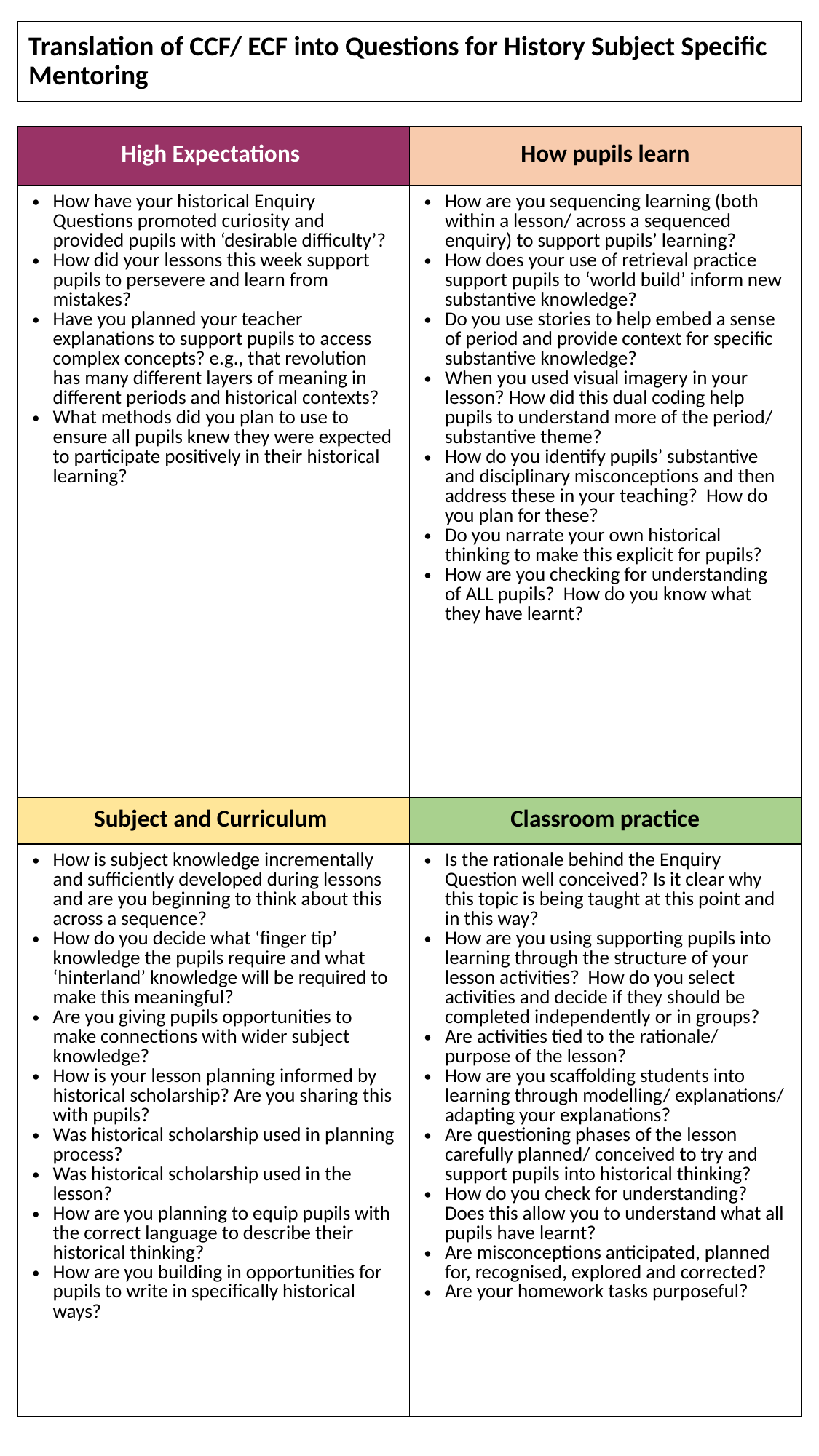

# Translation of CCF/ ECF into Questions for History Subject Specific Mentoring
| High Expectations | How pupils learn |
| --- | --- |
| How have your historical Enquiry Questions promoted curiosity and provided pupils with ‘desirable difficulty’? How did your lessons this week support pupils to persevere and learn from mistakes? Have you planned your teacher explanations to support pupils to access complex concepts? e.g., that revolution has many different layers of meaning in different periods and historical contexts? What methods did you plan to use to ensure all pupils knew they were expected to participate positively in their historical learning? | How are you sequencing learning (both within a lesson/ across a sequenced enquiry) to support pupils’ learning? How does your use of retrieval practice support pupils to ‘world build’ inform new substantive knowledge? Do you use stories to help embed a sense of period and provide context for specific substantive knowledge? When you used visual imagery in your lesson? How did this dual coding help pupils to understand more of the period/ substantive theme? How do you identify pupils’ substantive and disciplinary misconceptions and then address these in your teaching? How do you plan for these? Do you narrate your own historical thinking to make this explicit for pupils? How are you checking for understanding of ALL pupils? How do you know what they have learnt? |
| Subject and Curriculum | Classroom practice |
| How is subject knowledge incrementally and sufficiently developed during lessons and are you beginning to think about this across a sequence? How do you decide what ‘finger tip’ knowledge the pupils require and what ‘hinterland’ knowledge will be required to make this meaningful? Are you giving pupils opportunities to make connections with wider subject knowledge? How is your lesson planning informed by historical scholarship? Are you sharing this with pupils? Was historical scholarship used in planning process? Was historical scholarship used in the lesson? How are you planning to equip pupils with the correct language to describe their historical thinking? How are you building in opportunities for pupils to write in specifically historical ways? | Is the rationale behind the Enquiry Question well conceived? Is it clear why this topic is being taught at this point and in this way? How are you using supporting pupils into learning through the structure of your lesson activities? How do you select activities and decide if they should be completed independently or in groups? Are activities tied to the rationale/ purpose of the lesson? How are you scaffolding students into learning through modelling/ explanations/ adapting your explanations? Are questioning phases of the lesson carefully planned/ conceived to try and support pupils into historical thinking? How do you check for understanding? Does this allow you to understand what all pupils have learnt? Are misconceptions anticipated, planned for, recognised, explored and corrected? Are your homework tasks purposeful? |